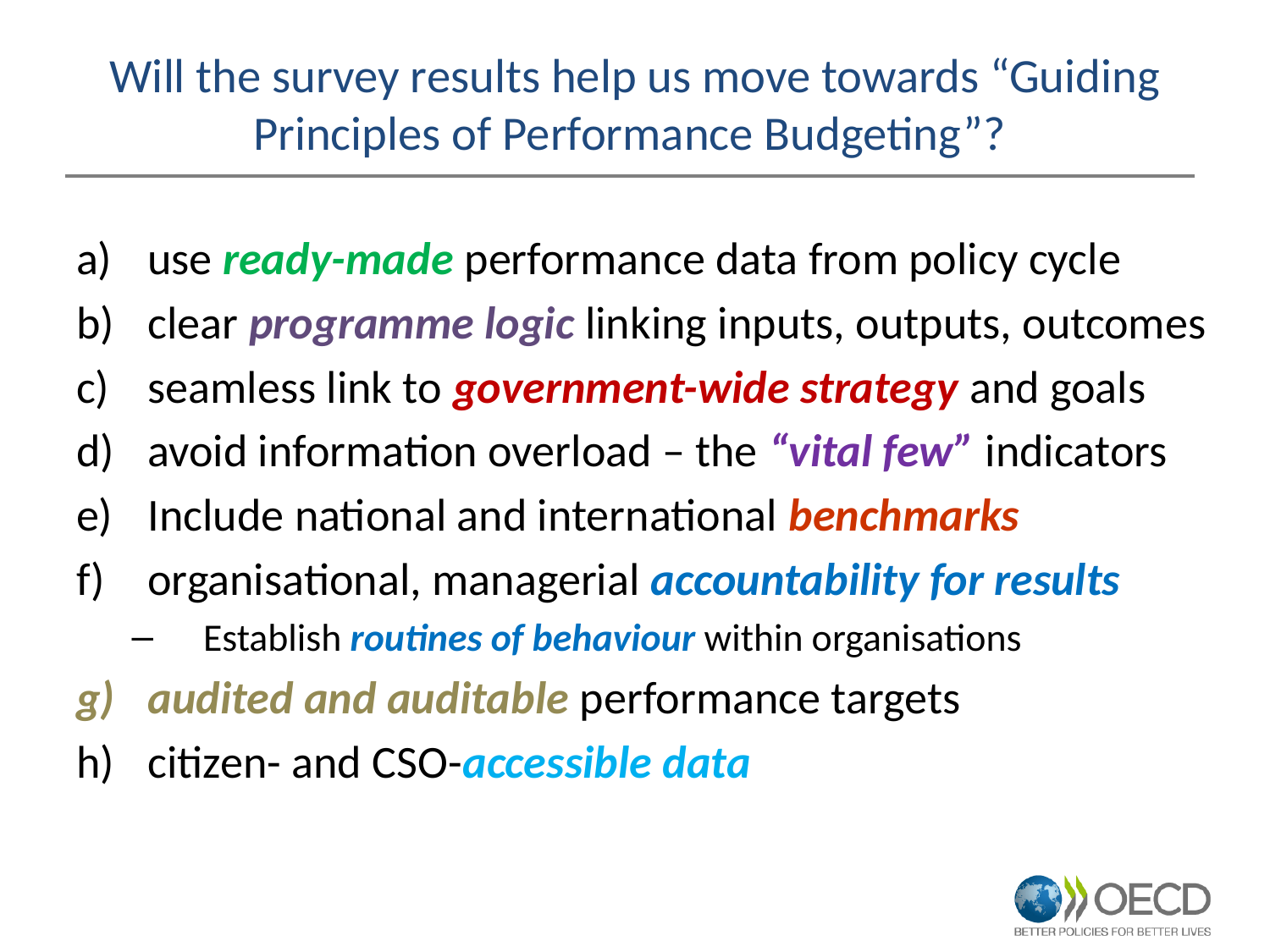

# Will the survey results help us move towards “Guiding Principles of Performance Budgeting”?
use ready-made performance data from policy cycle
clear programme logic linking inputs, outputs, outcomes
seamless link to government-wide strategy and goals
avoid information overload – the “vital few” indicators
Include national and international benchmarks
organisational, managerial accountability for results
Establish routines of behaviour within organisations
audited and auditable performance targets
citizen- and CSO-accessible data